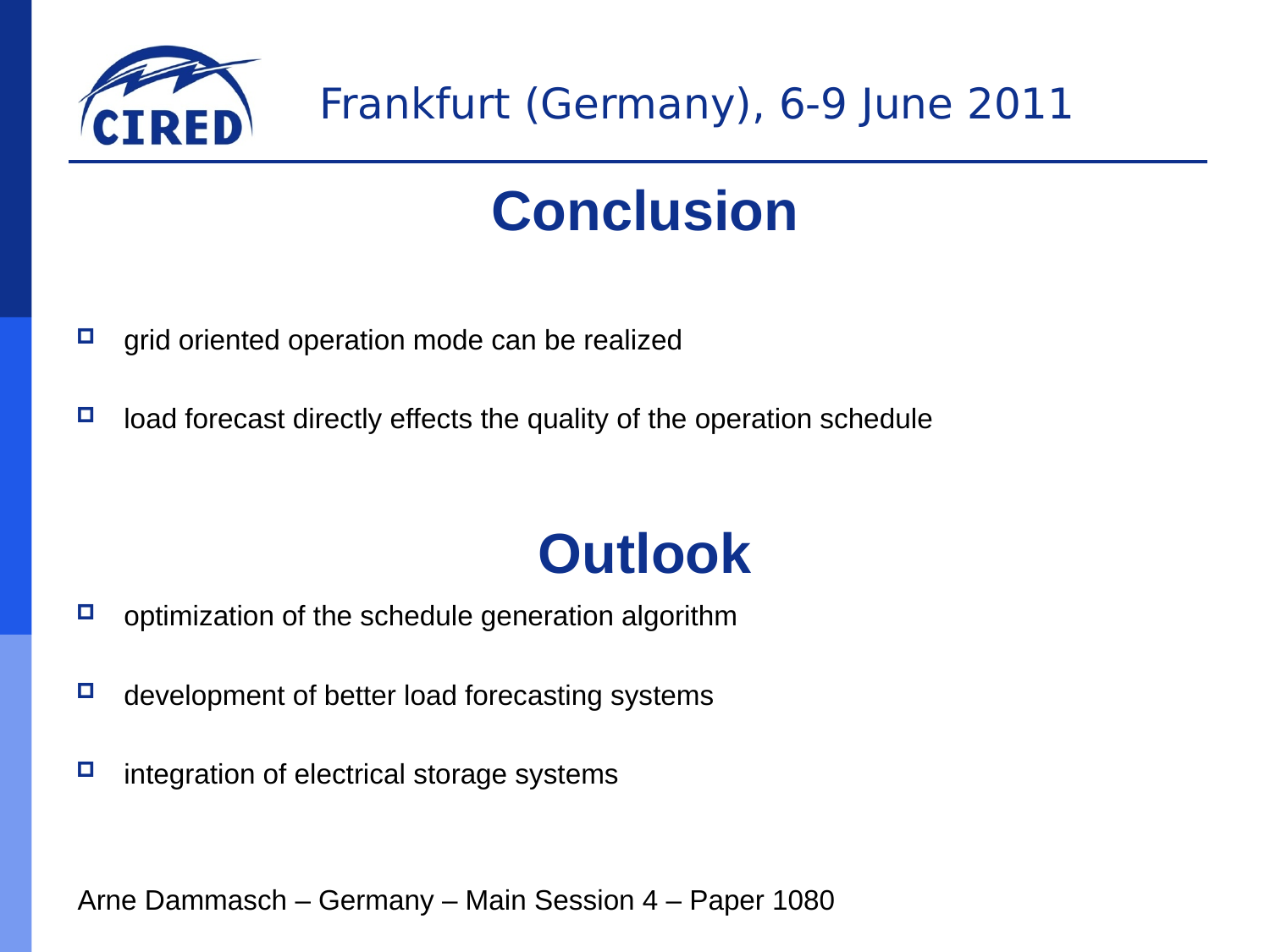

Conclusion

grid oriented operation mode can be realized

load forecast directly effects the quality of the operation schedule

optimization of the schedule generation algorithm

development of better load forecasting systems

integration of electrical storage systems
Outlook
Arne Dammasch – Germany – Main Session 4 – Paper 1080